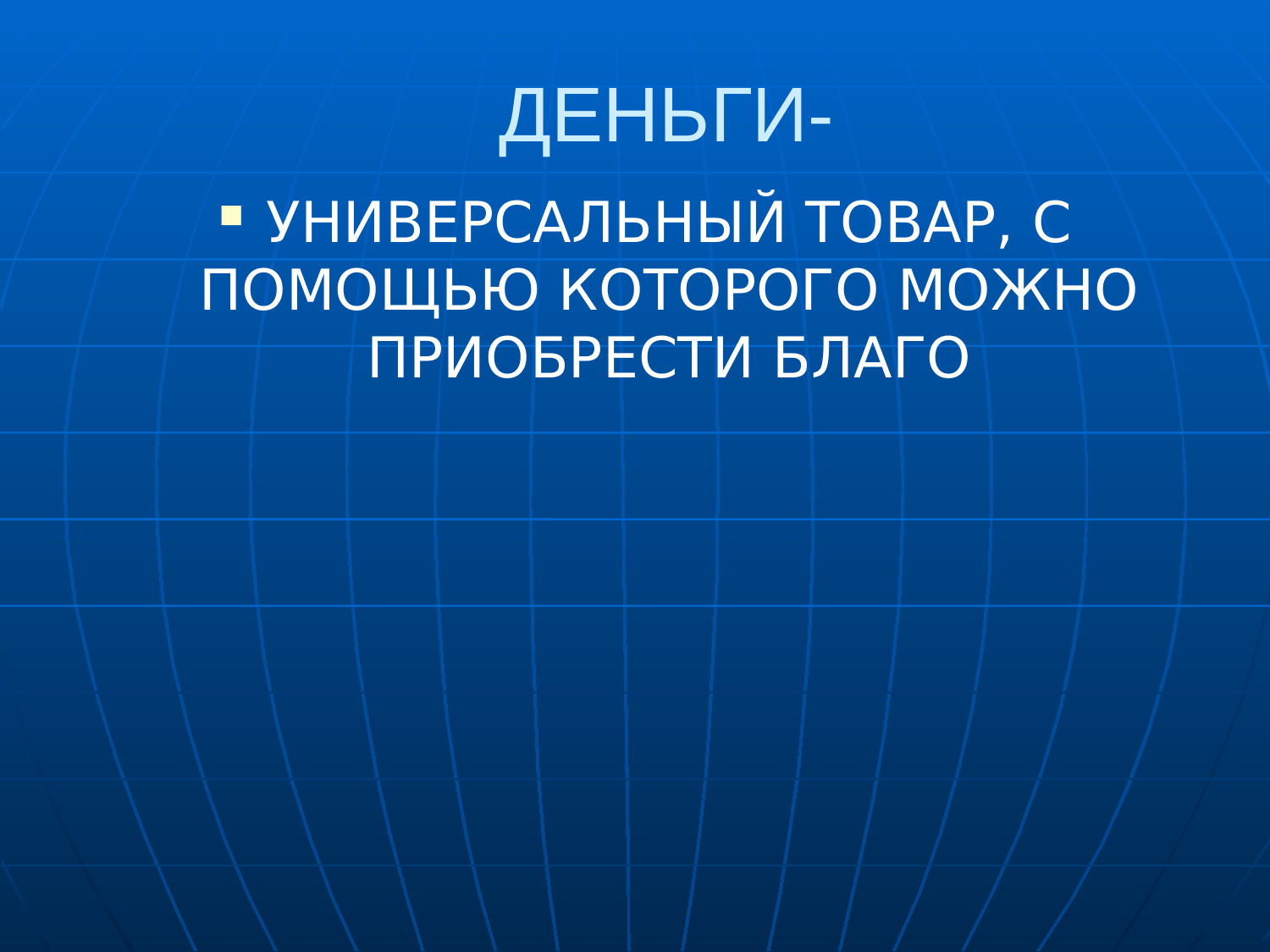

# ДЕНЬГИ-
УНИВЕРСАЛЬНЫЙ ТОВАР, С ПОМОЩЬЮ КОТОРОГО МОЖНО ПРИОБРЕСТИ БЛАГО